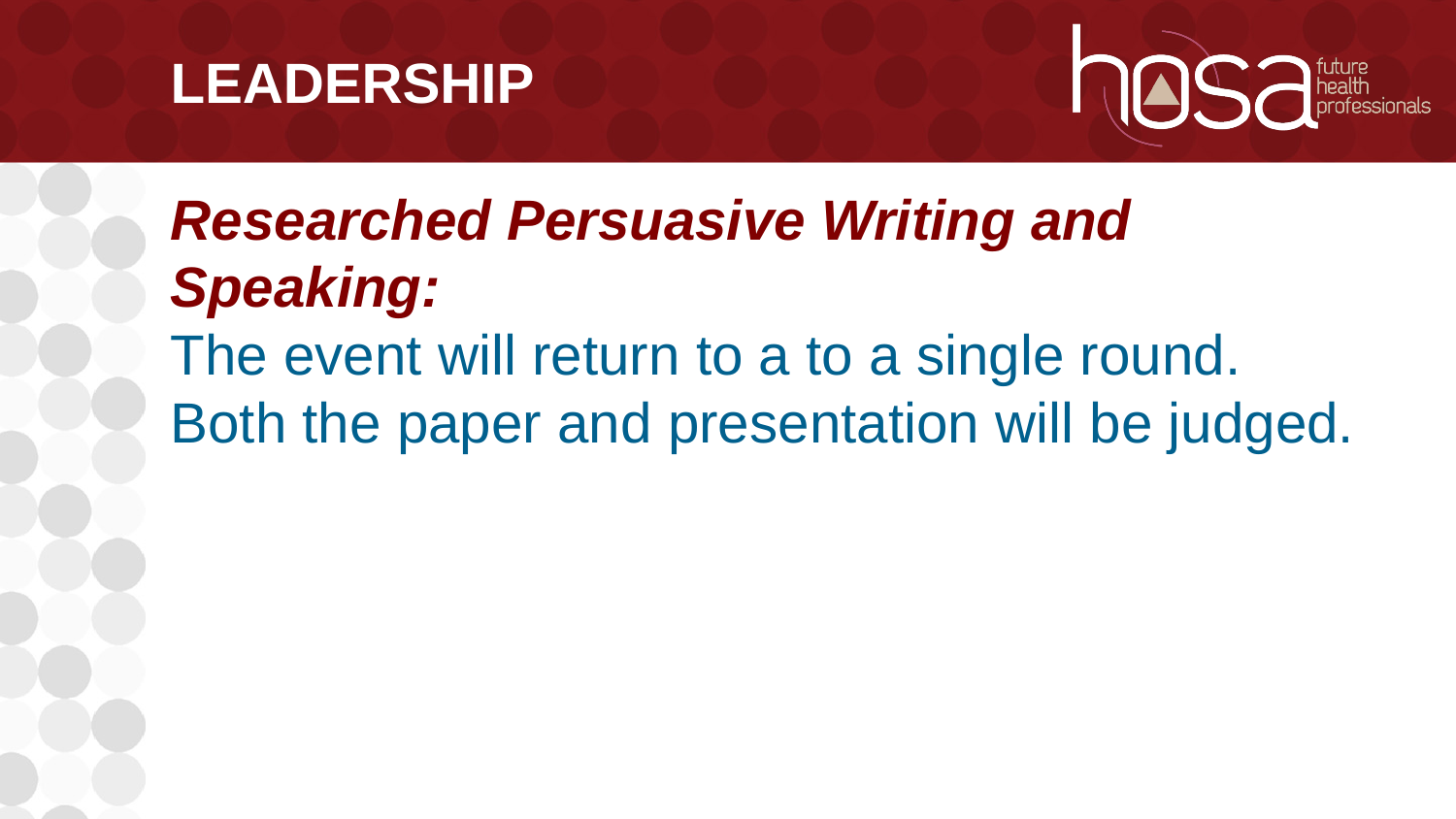

# Leadership
Researched Persuasive Writing and Speaking:
The event will return to a to a single round.  Both the paper and presentation will be judged.